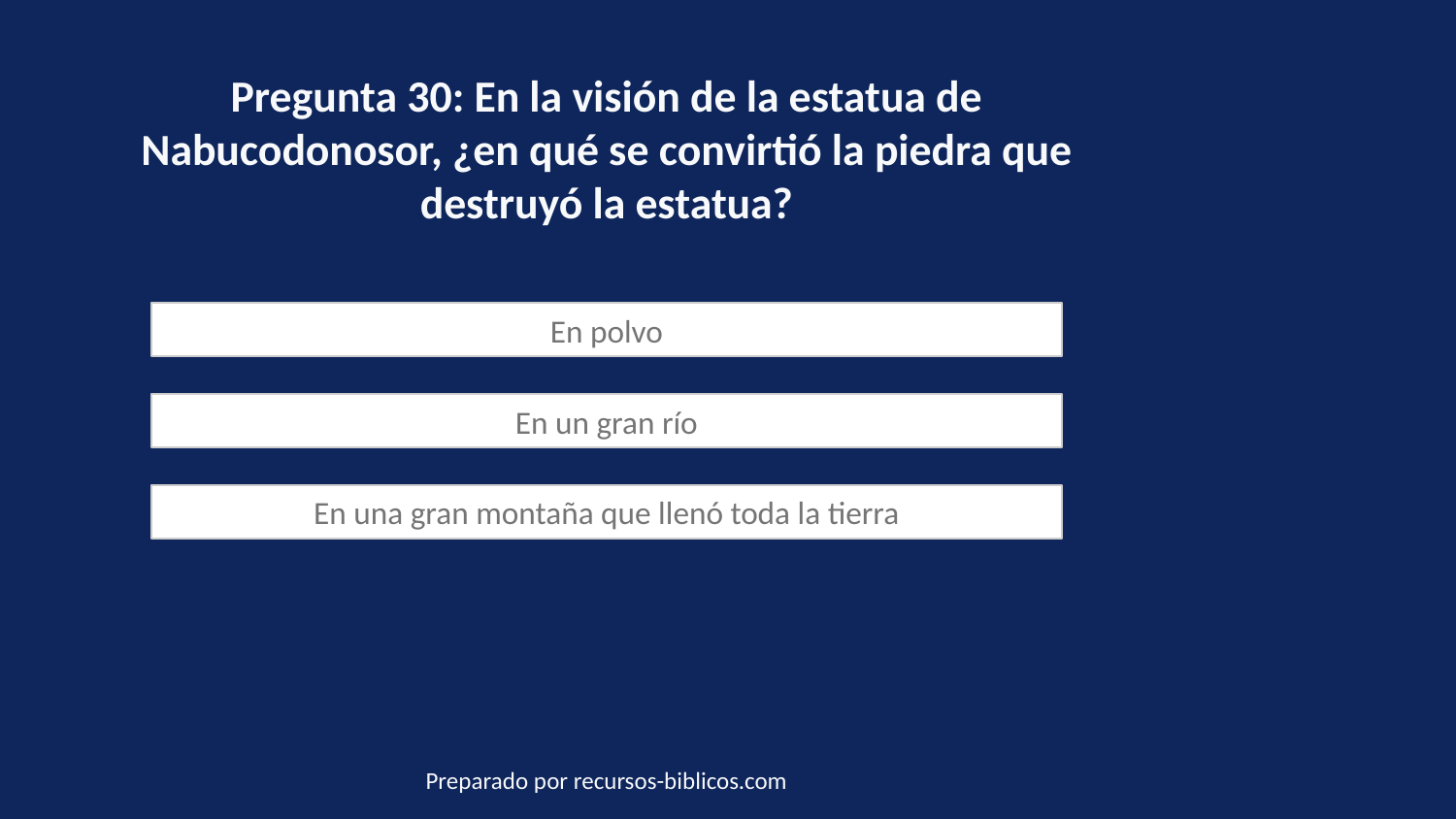

Pregunta 30: En la visión de la estatua de Nabucodonosor, ¿en qué se convirtió la piedra que destruyó la estatua?
En polvo
En un gran río
En una gran montaña que llenó toda la tierra
Preparado por recursos-biblicos.com